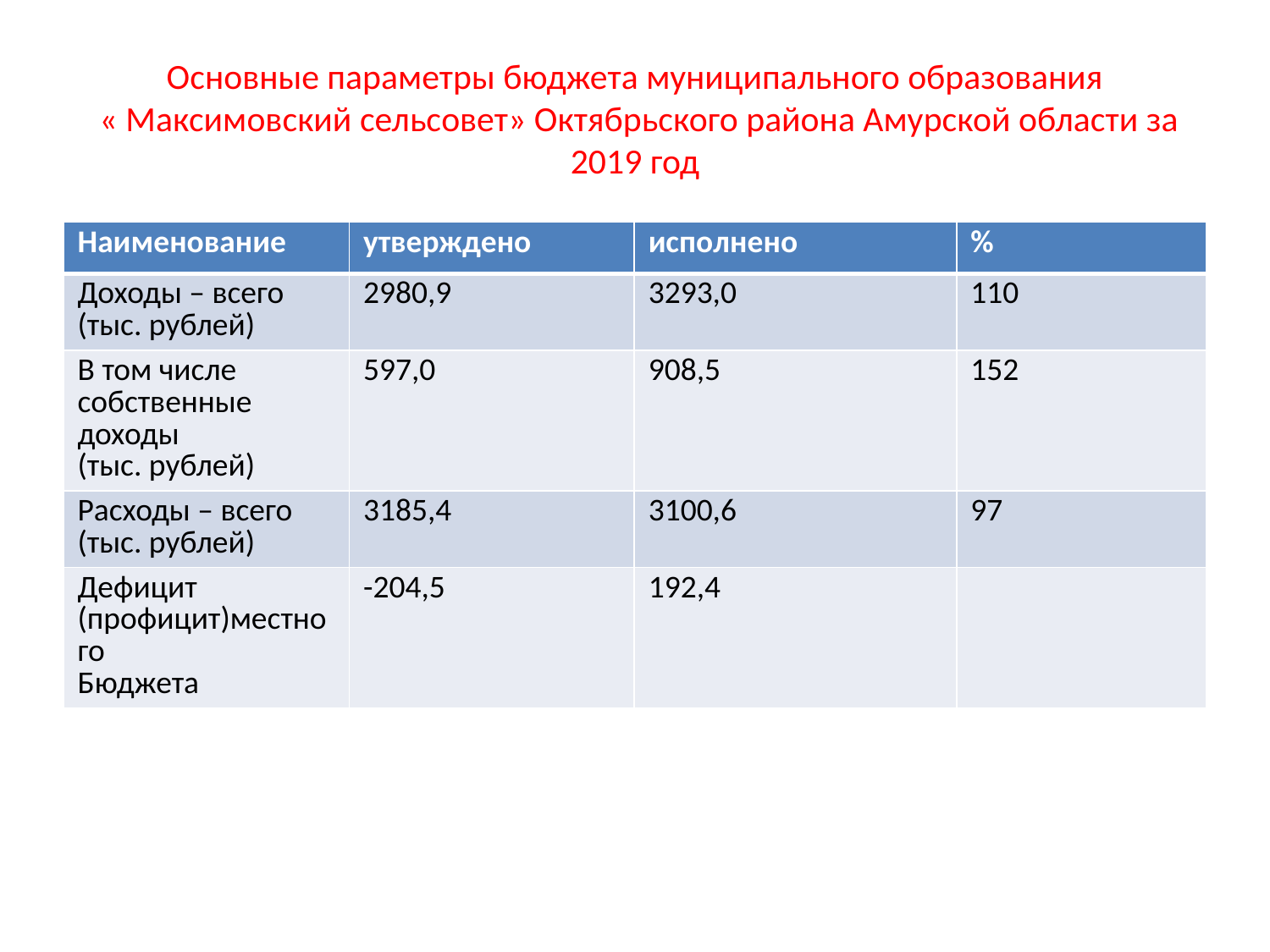

# Основные параметры бюджета муниципального образования « Максимовский сельсовет» Октябрьского района Амурской области за 2019 год
| Наименование | утверждено | исполнено | % |
| --- | --- | --- | --- |
| Доходы – всего (тыс. рублей) | 2980,9 | 3293,0 | 110 |
| В том числе собственные доходы (тыс. рублей) | 597,0 | 908,5 | 152 |
| Расходы – всего (тыс. рублей) | 3185,4 | 3100,6 | 97 |
| Дефицит (профицит)местного Бюджета | -204,5 | 192,4 |  |